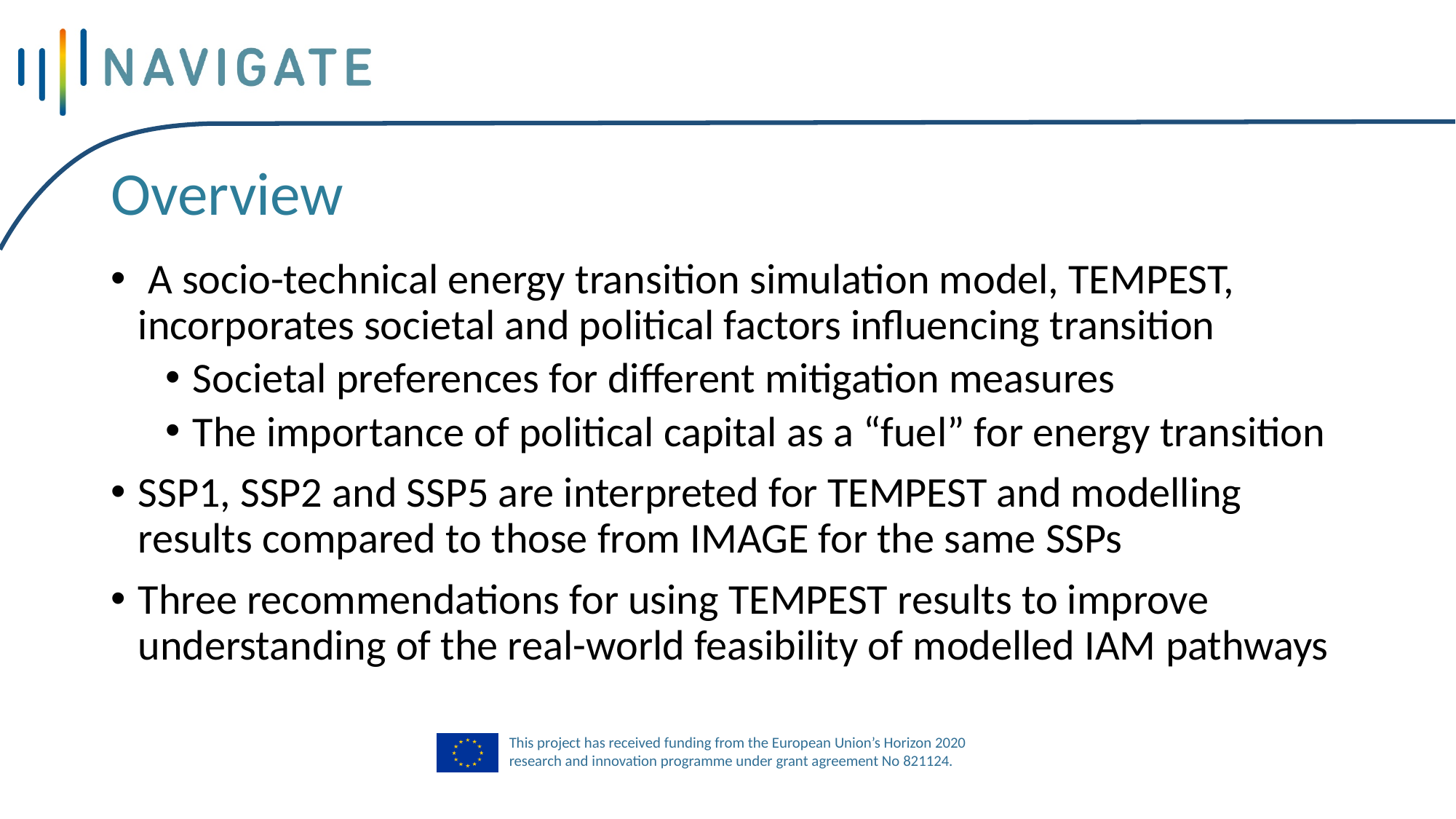

# Overview
 A socio-technical energy transition simulation model, TEMPEST, incorporates societal and political factors influencing transition
Societal preferences for different mitigation measures
The importance of political capital as a “fuel” for energy transition
SSP1, SSP2 and SSP5 are interpreted for TEMPEST and modelling results compared to those from IMAGE for the same SSPs
Three recommendations for using TEMPEST results to improve understanding of the real-world feasibility of modelled IAM pathways